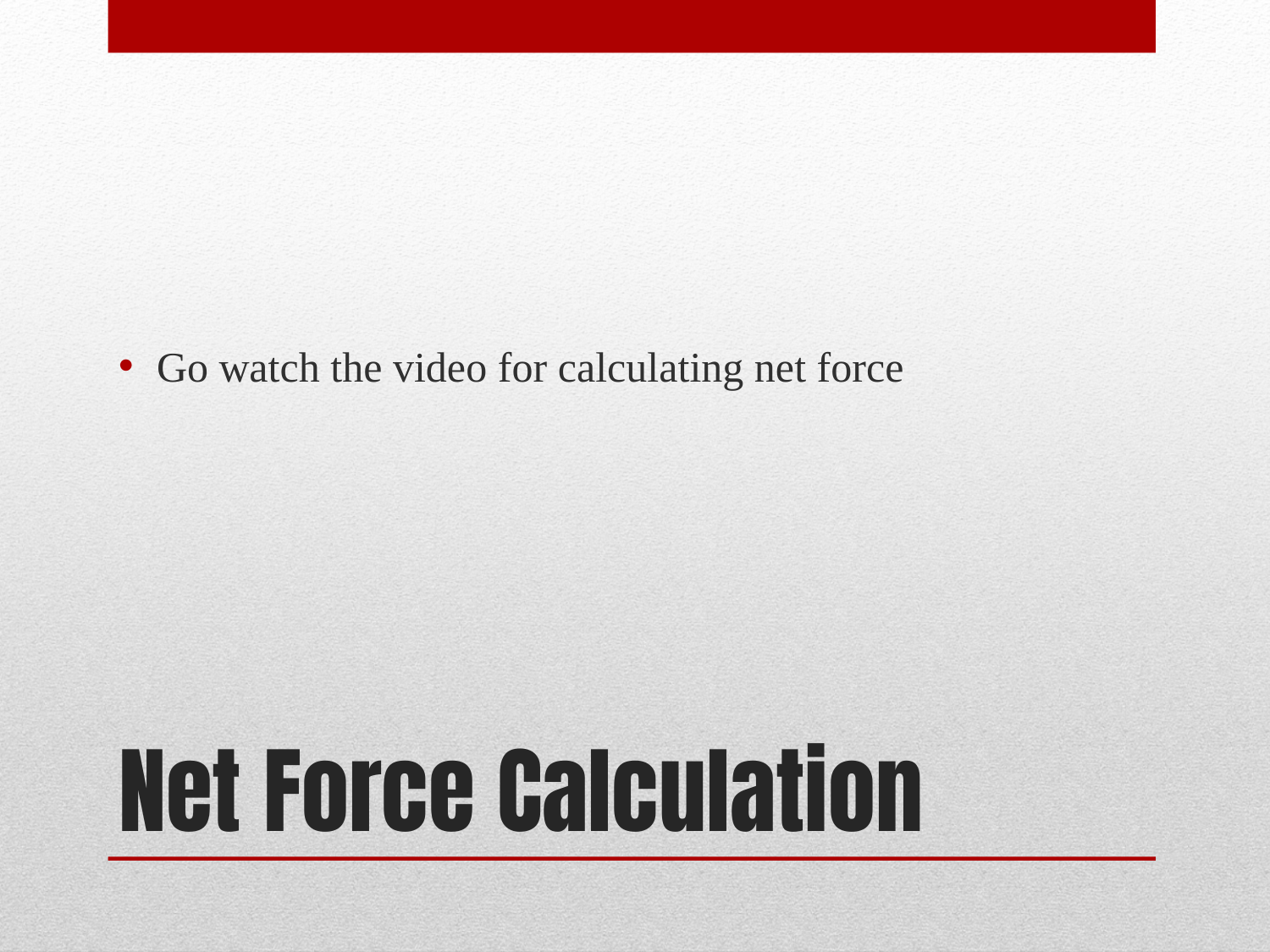

Go watch the video for calculating net force
# Net Force Calculation